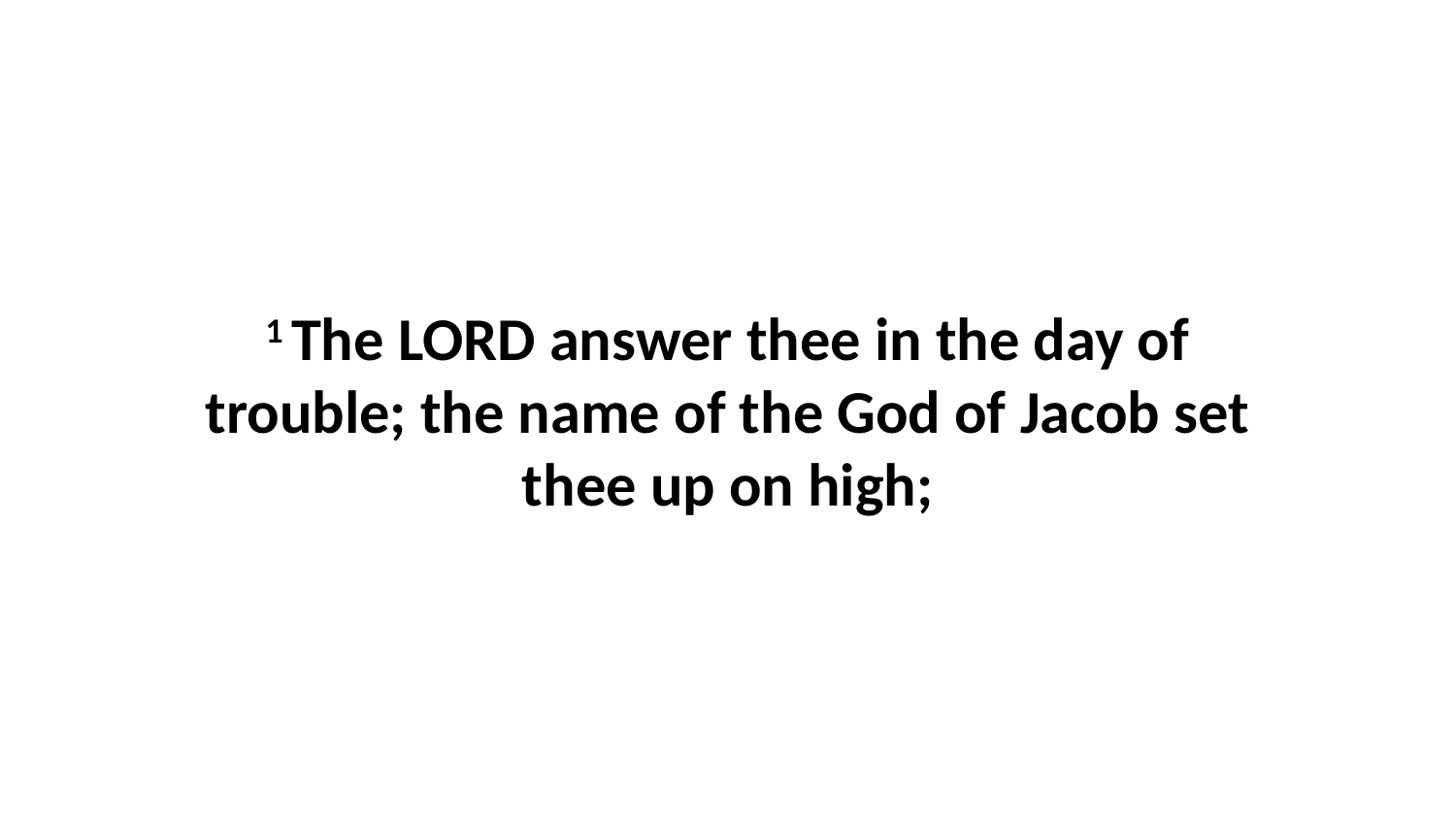

1 The LORD answer thee in the day of trouble; the name of the God of Jacob set thee up on high;